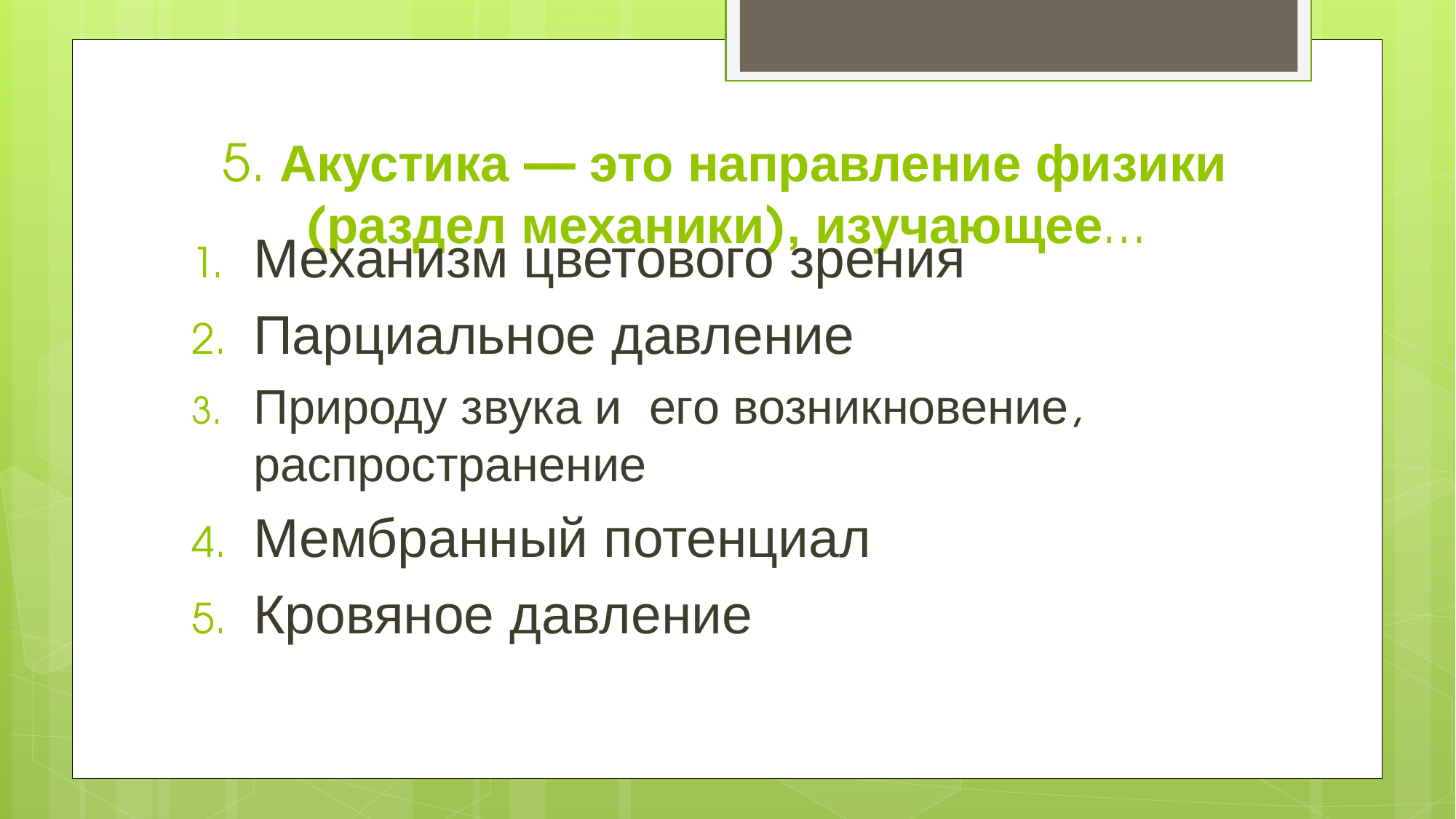

# 5. Акустика — это направление физики (раздел механики), изучающее…
Механизм цветового зрения
Парциальное давление
Природу звука и  его возникновение, распространение
Мембранный потенциал
Кровяное давление